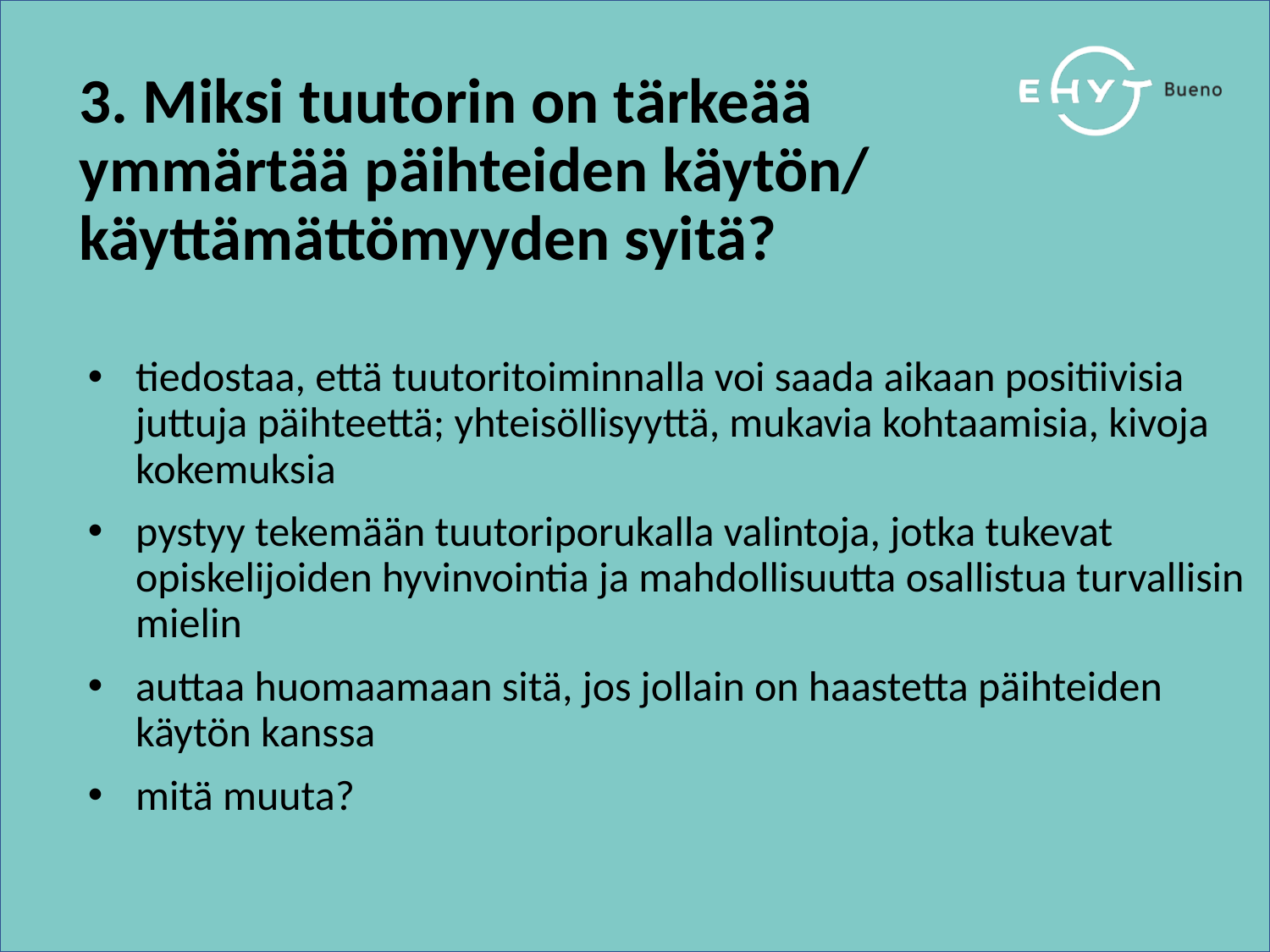

# 3. Miksi tuutorin on tärkeää ymmärtää päihteiden käytön/ käyttämättömyyden syitä?

tiedostaa, että tuutoritoiminnalla voi saada aikaan positiivisia  juttuja päihteettä; yhteisöllisyyttä, mukavia kohtaamisia, kivoja kokemuksia
pystyy tekemään tuutoriporukalla valintoja, jotka tukevat opiskelijoiden hyvinvointia ja mahdollisuutta osallistua turvallisin mielin
auttaa huomaamaan sitä, jos jollain on haastetta päihteiden käytön kanssa
mitä muuta?